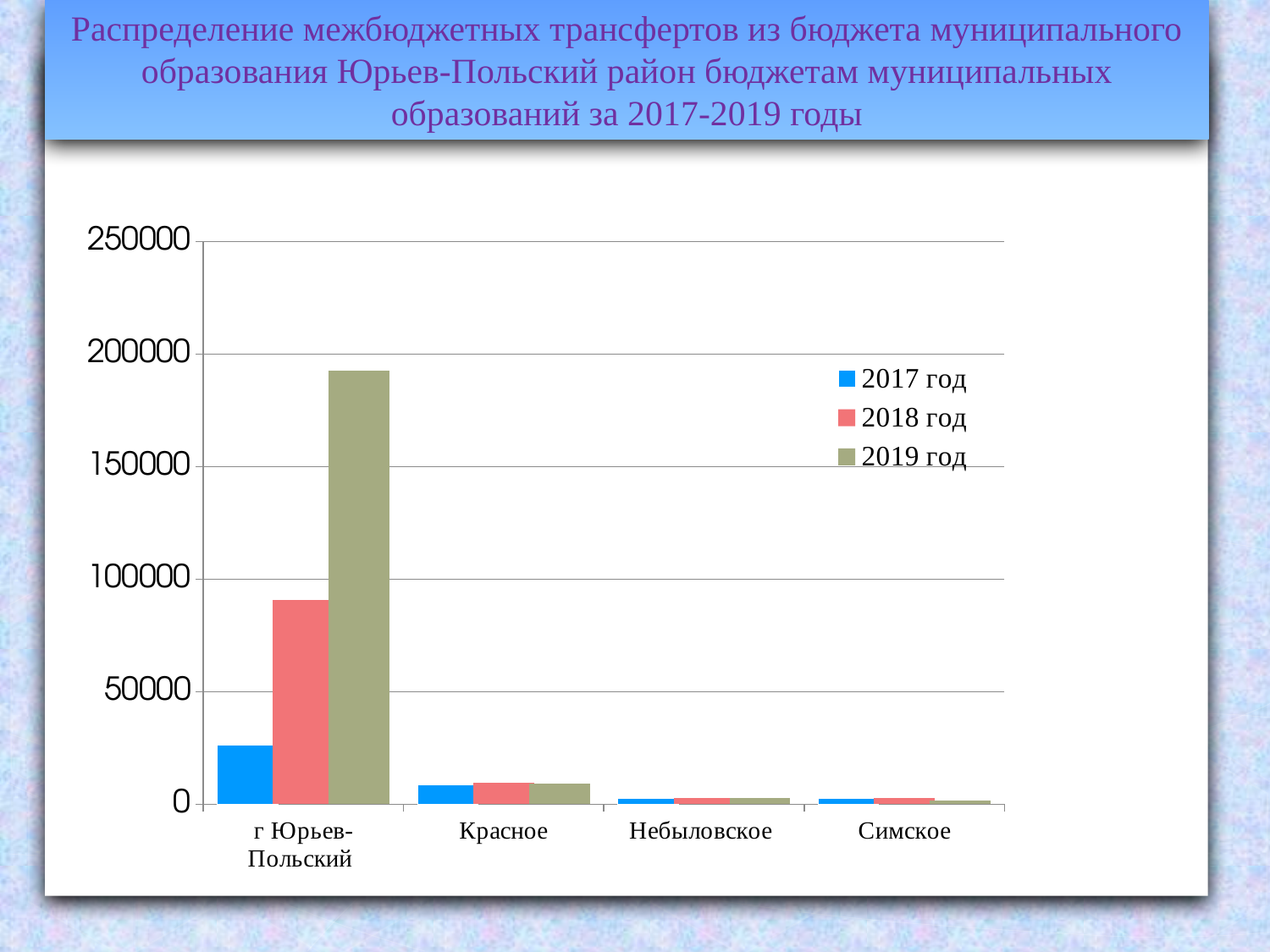

Распределение межбюджетных трансфертов из бюджета муниципального образования Юрьев-Польский район бюджетам муниципальных образований за 2017-2019 годы

### Chart

| Category | 2017 год | 2018 год | 2019 год |
|---|---|---|---|
| г Юрьев-Польский  | 26322.0 | 90862.5 | 192551.4 |
| Красное | 8690.0 | 9402.8 | 9368.8 |
| Небыловское  | 2500.0 | 2816.0 | 2770.7 |
| Симское | 2593.0 | 2760.2 | 1776.0 |